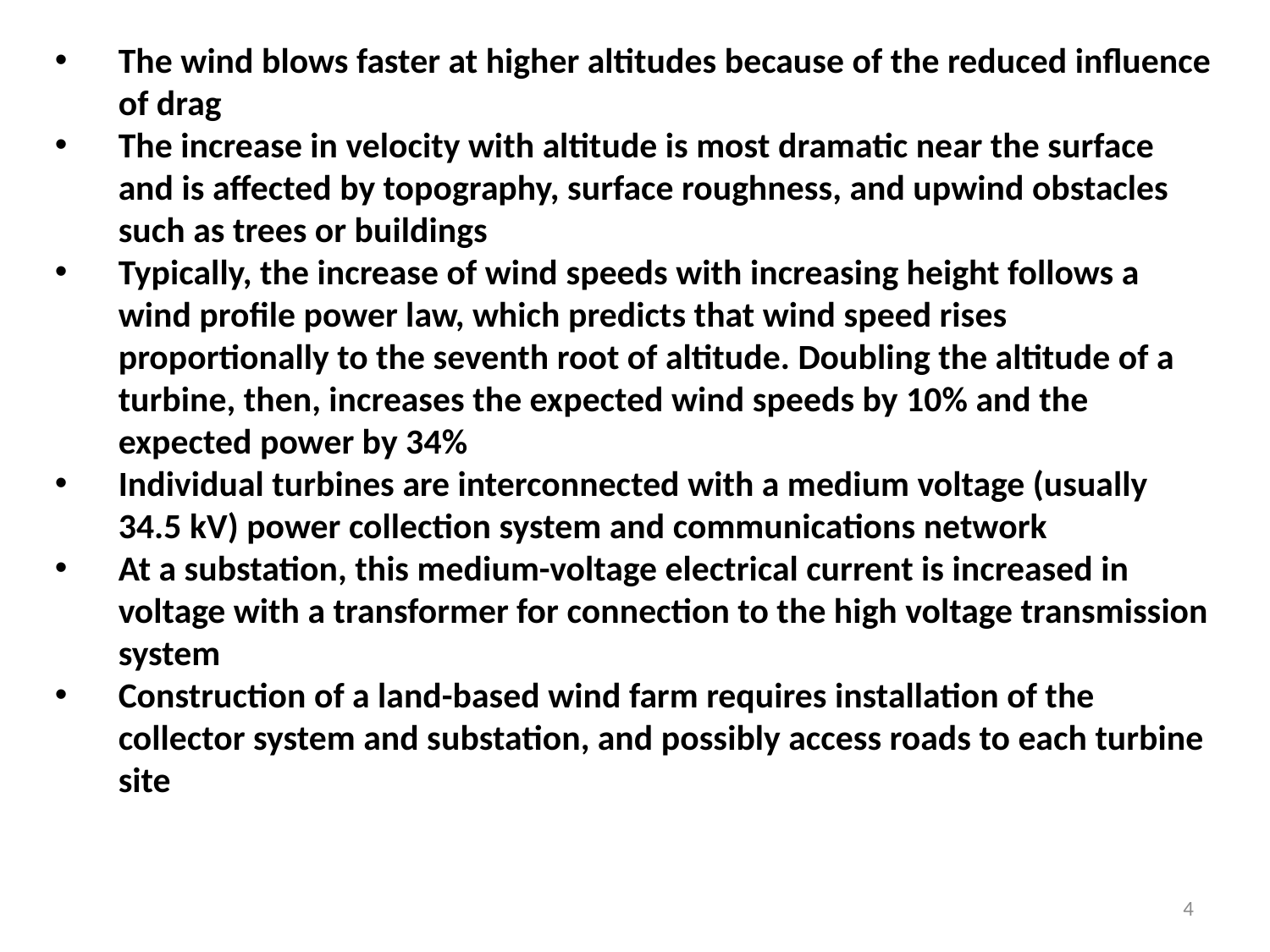

The wind blows faster at higher altitudes because of the reduced influence of drag
The increase in velocity with altitude is most dramatic near the surface and is affected by topography, surface roughness, and upwind obstacles such as trees or buildings
Typically, the increase of wind speeds with increasing height follows a wind profile power law, which predicts that wind speed rises proportionally to the seventh root of altitude. Doubling the altitude of a turbine, then, increases the expected wind speeds by 10% and the expected power by 34%
Individual turbines are interconnected with a medium voltage (usually 34.5 kV) power collection system and communications network
At a substation, this medium-voltage electrical current is increased in voltage with a transformer for connection to the high voltage transmission system
Construction of a land-based wind farm requires installation of the collector system and substation, and possibly access roads to each turbine site

4